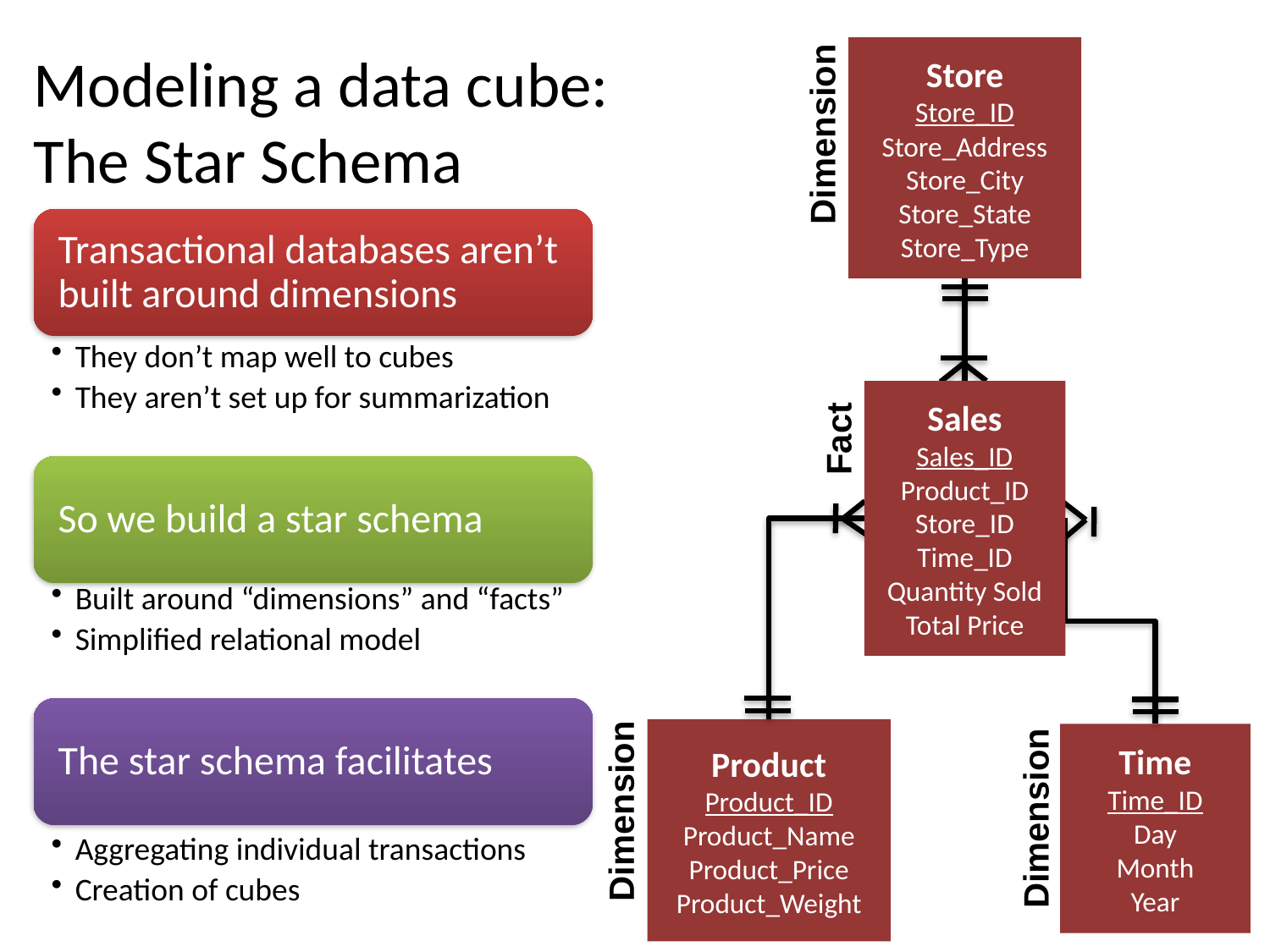

Store
Store_ID
Store_Address
Store_City
Store_State
Store_Type
# Modeling a data cube: The Star Schema
Transactional databases aren’t built around dimensions
They don’t map well to cubes
They aren’t set up for summarization
So we build a star schema
Built around “dimensions” and “facts”
Simplified relational model
The star schema facilitates
Aggregating individual transactions
Creation of cubes
Dimension
Sales
Sales_ID
Product_ID
Store_ID
Time_ID
Quantity Sold
Total Price
Fact
Product
Product_ID
Product_Name
Product_Price
Product_Weight
Time
Time_ID
Day
Month
Year
Dimension
Dimension